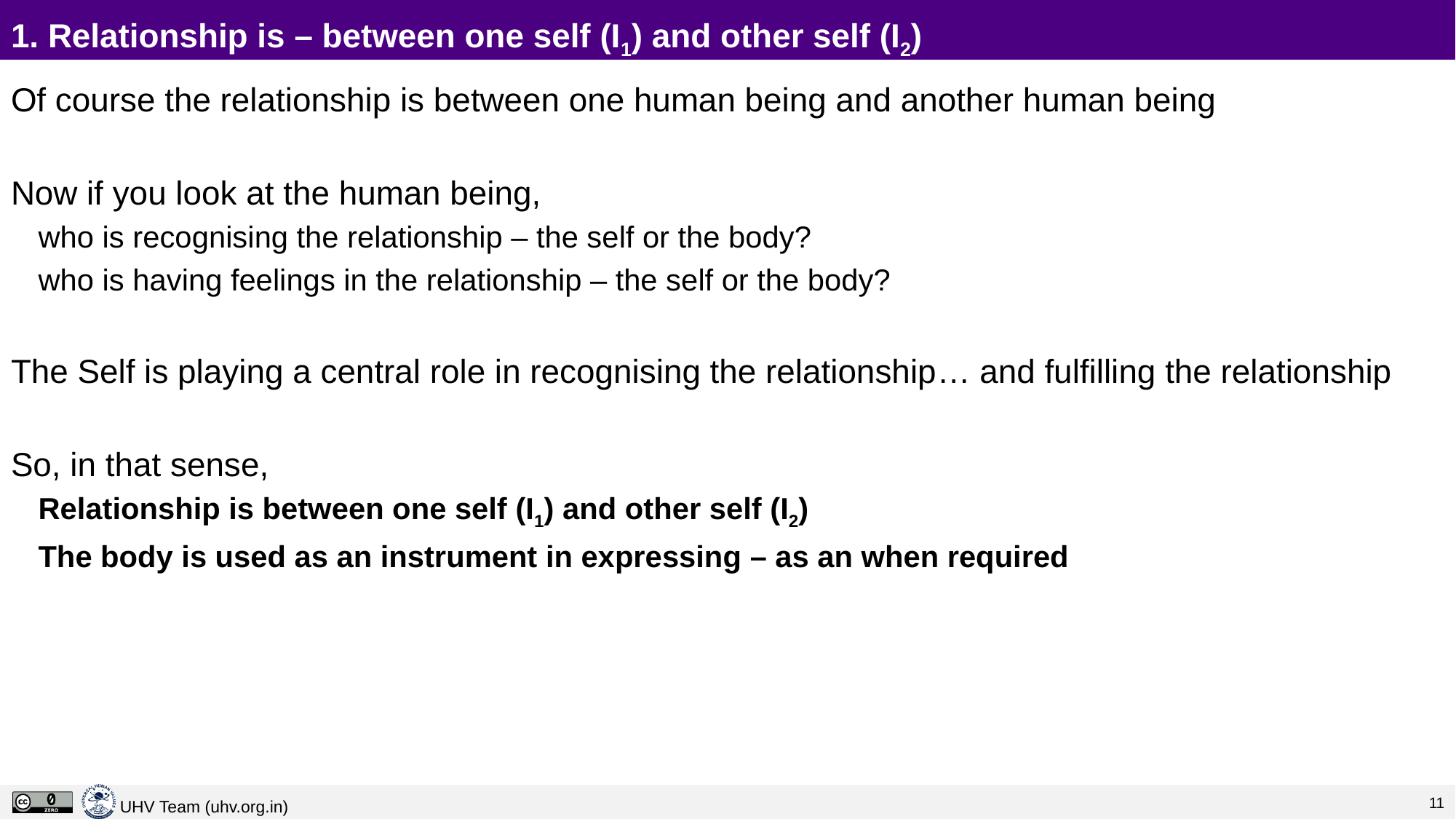

# 1. Relationship is – between one self (I1) and other self (I2)
Of course the relationship is between one human being and another human being

Now if you look at the human being,
who is recognising the relationship – the self or the body?
who is having feelings in the relationship – the self or the body?

The Self is playing a central role in recognising the relationship… and fulfilling the relationship

So, in that sense,
Relationship is between one self (I1) and other self (I2)
The body is used as an instrument in expressing – as an when required